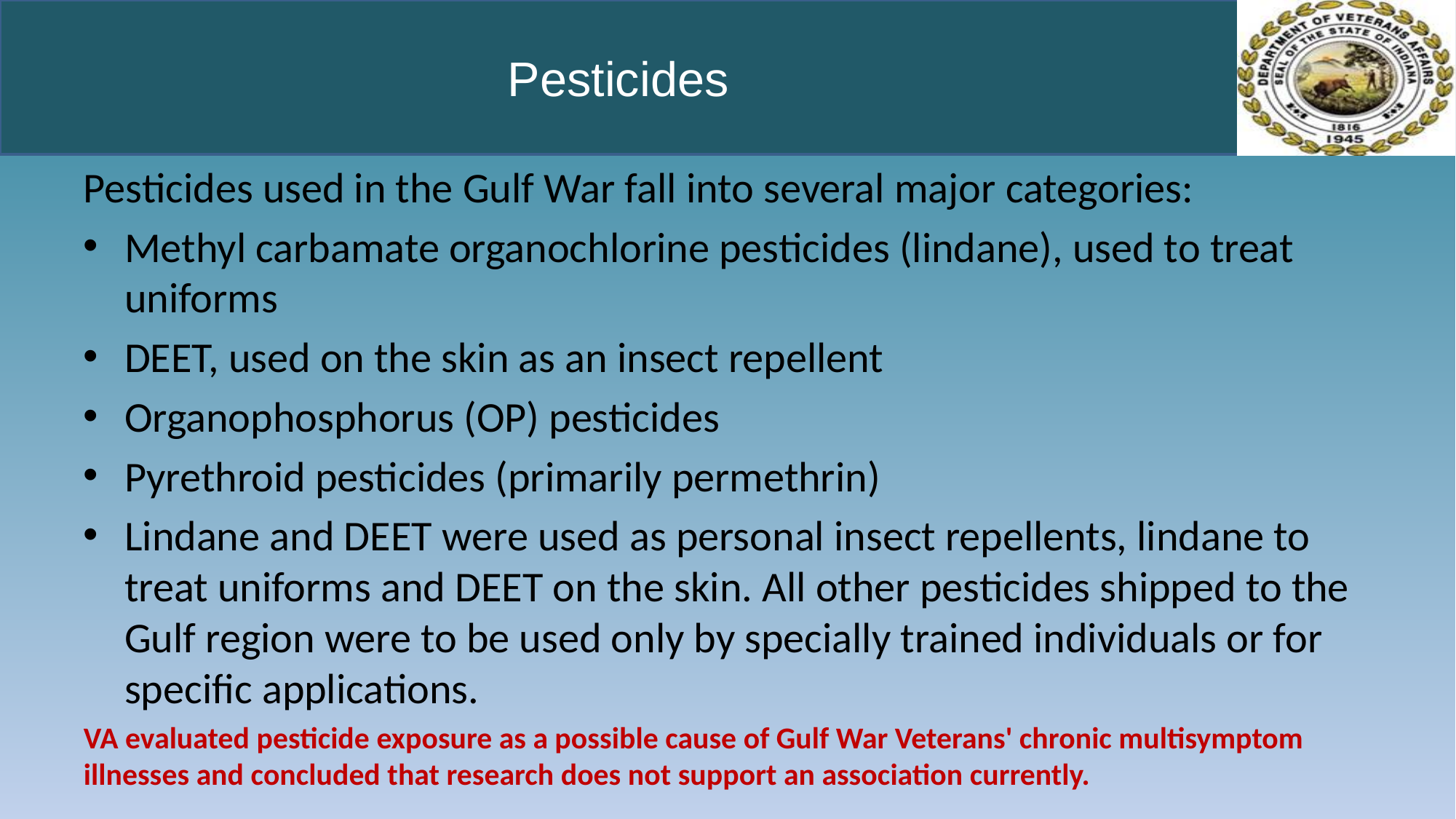

# Pesticides
Pesticides used in the Gulf War fall into several major categories:
Methyl carbamate organochlorine pesticides (lindane), used to treat uniforms
DEET, used on the skin as an insect repellent
Organophosphorus (OP) pesticides
Pyrethroid pesticides (primarily permethrin)
Lindane and DEET were used as personal insect repellents, lindane to treat uniforms and DEET on the skin. All other pesticides shipped to the Gulf region were to be used only by specially trained individuals or for specific applications.
VA evaluated pesticide exposure as a possible cause of Gulf War Veterans' chronic multisymptom illnesses and concluded that research does not support an association currently.